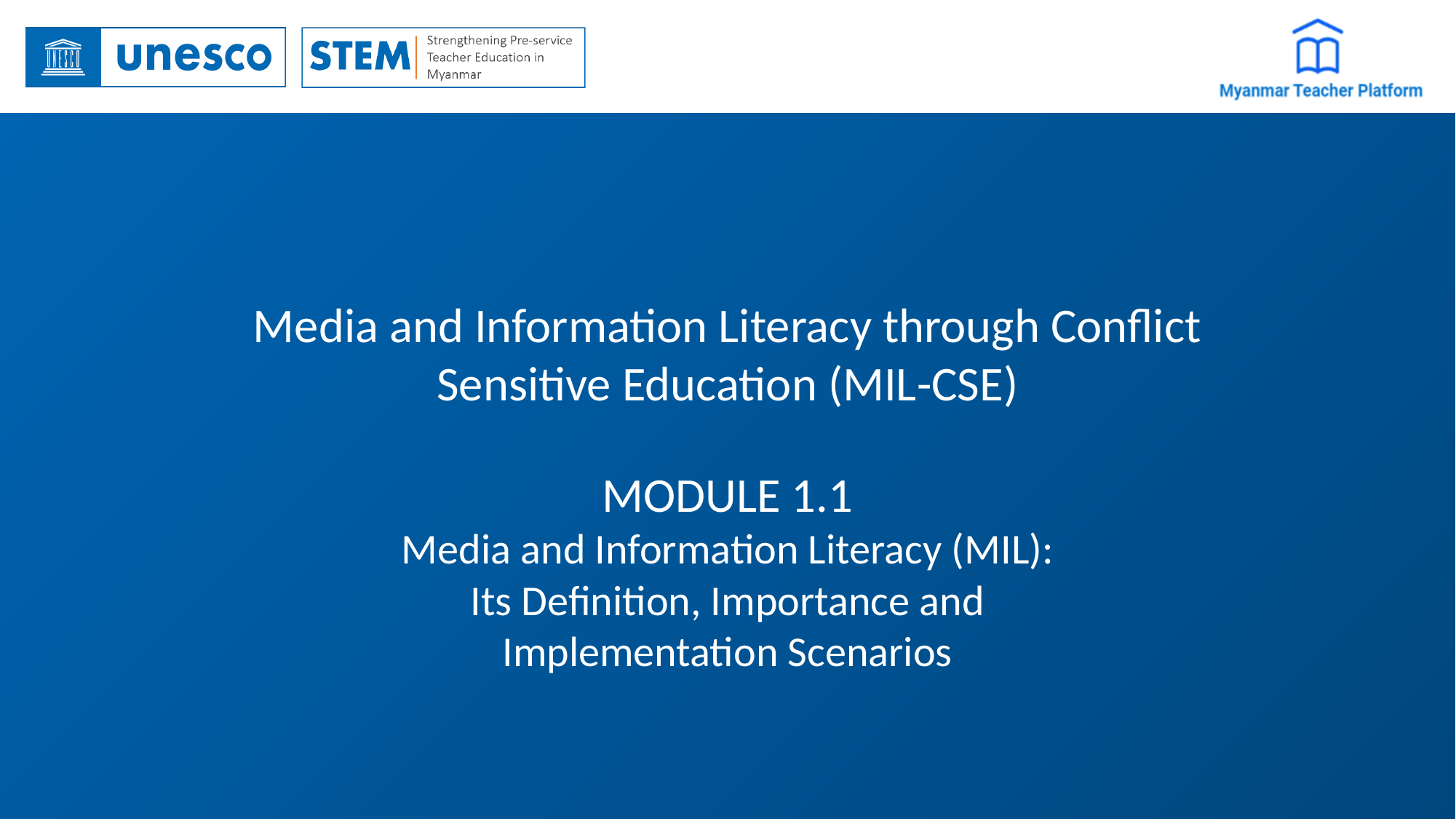

# Media and Information Literacy through Conflict Sensitive Education (MIL-CSE)
MODULE 1.1
Media and Information Literacy (MIL): Its Definition, Importance and Implementation Scenarios